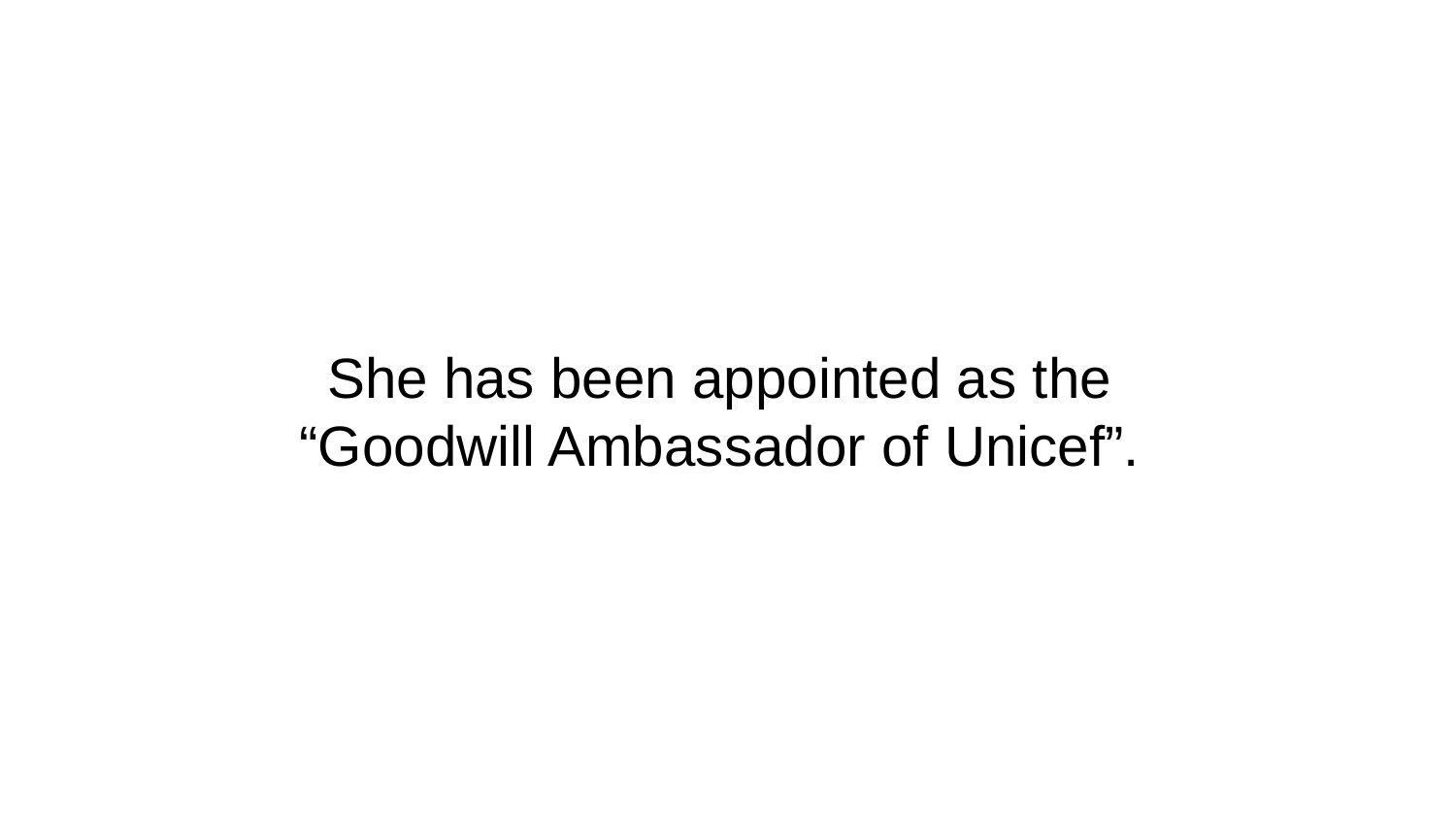

# She has been appointed as the “Goodwill Ambassador of Unicef”.